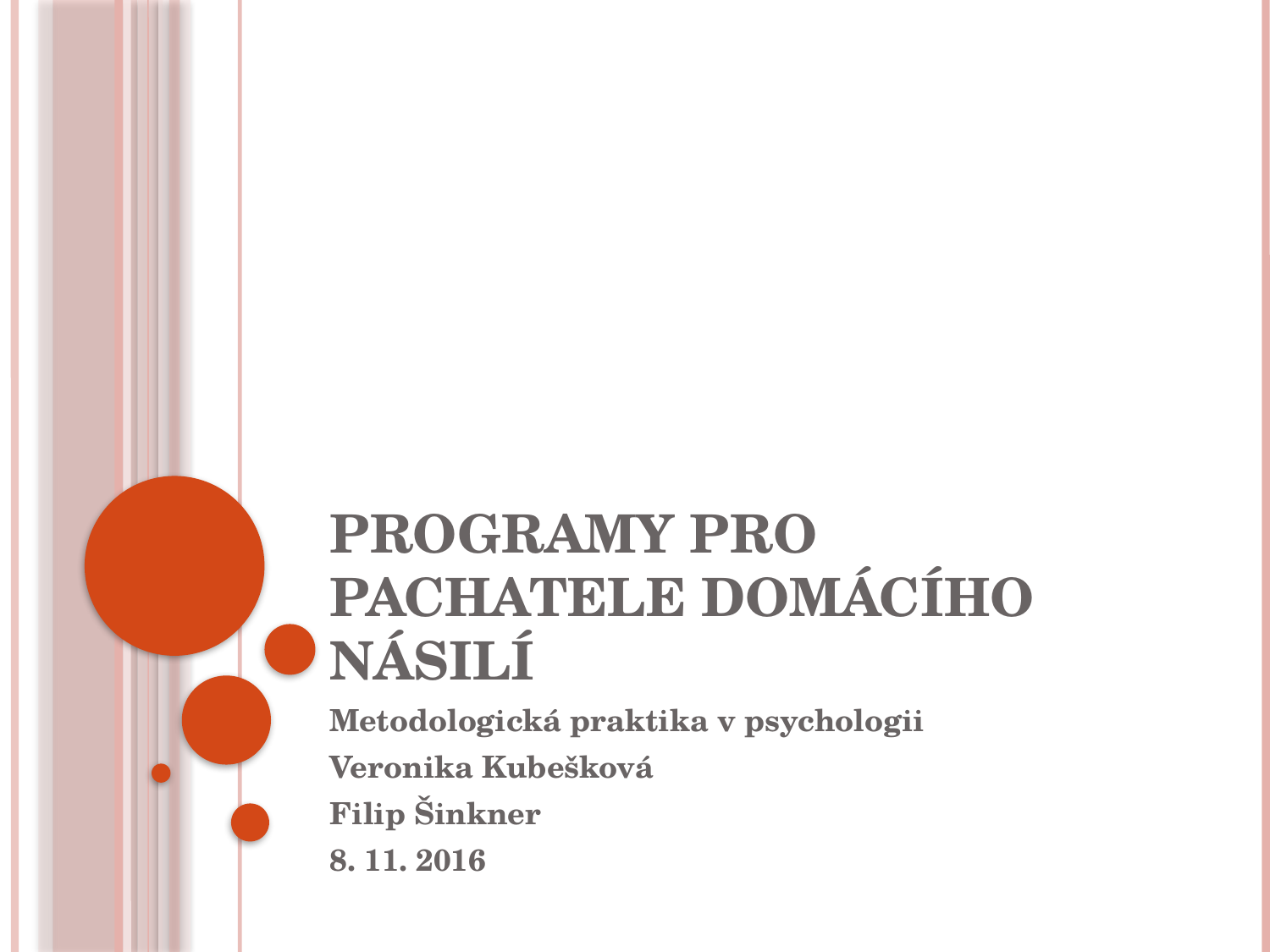

# Programy pro pachatele domácího násilí
Metodologická praktika v psychologii
Veronika Kubešková
Filip Šinkner
8. 11. 2016